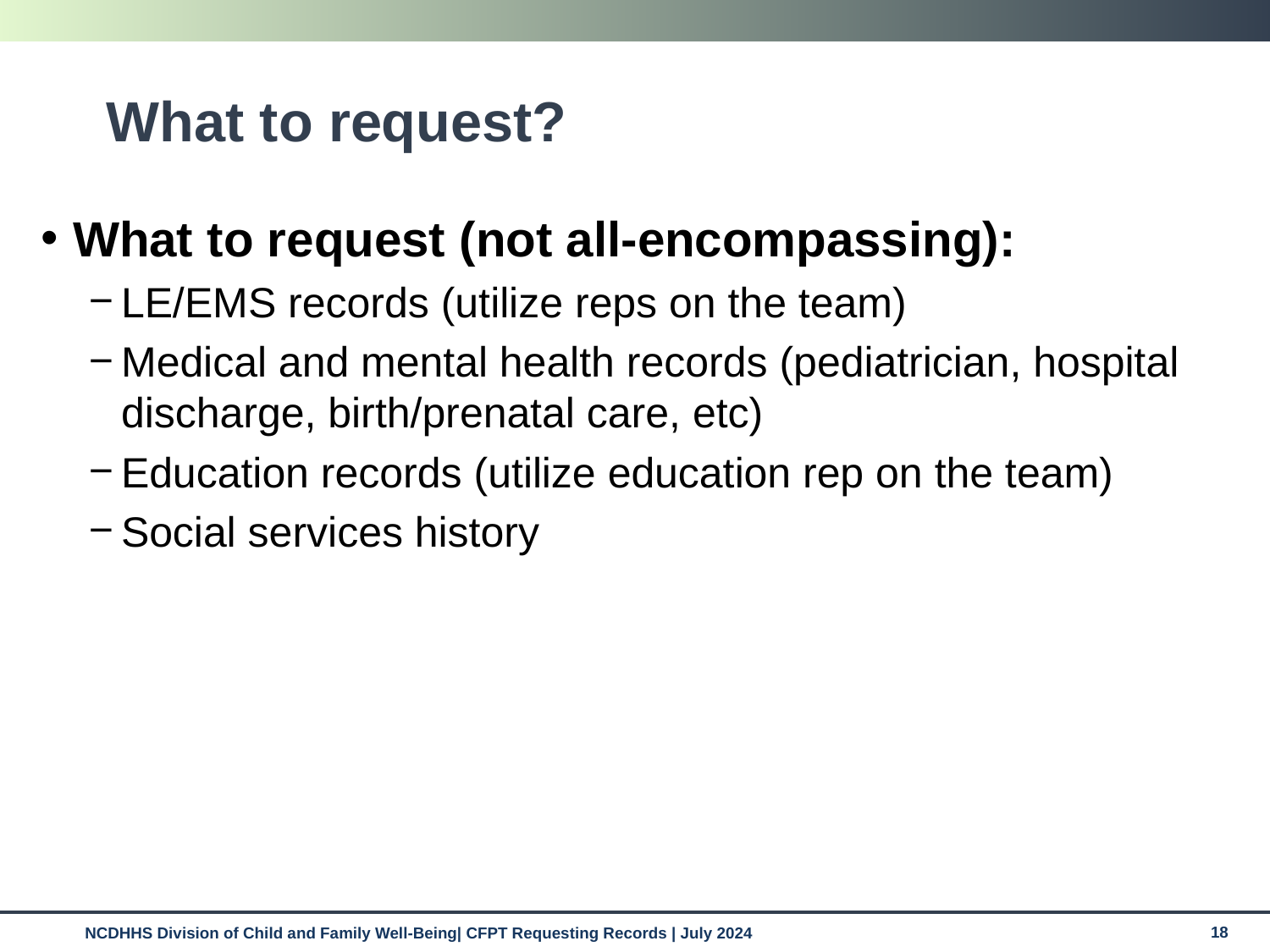

# What to request?
What to request (not all-encompassing):
LE/EMS records (utilize reps on the team)
Medical and mental health records (pediatrician, hospital discharge, birth/prenatal care, etc)
Education records (utilize education rep on the team)
Social services history